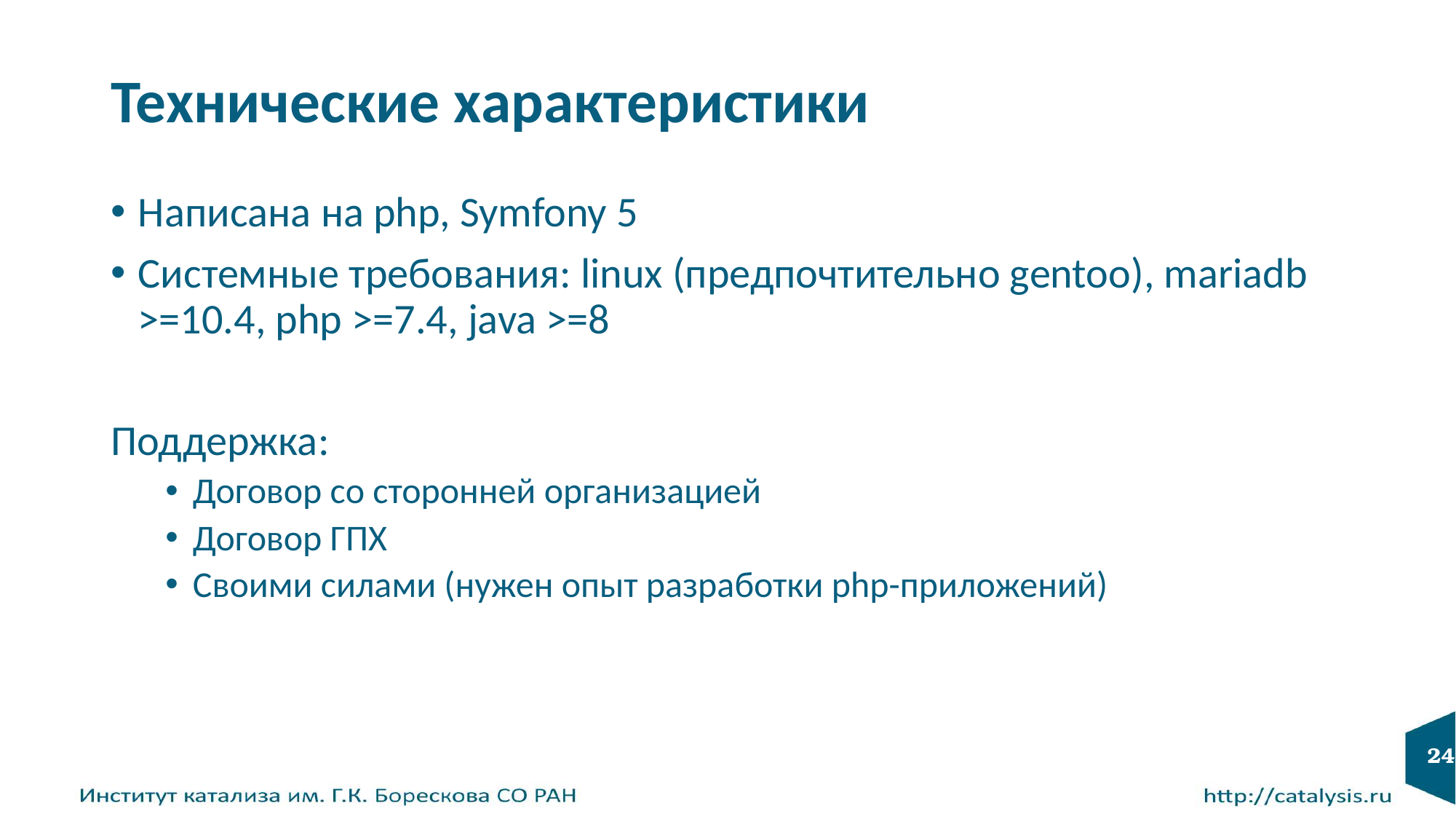

# Технические характеристики
Написана на php, Symfony 5
Системные требования: linux (предпочтительно gentoo), mariadb >=10.4, php >=7.4, java >=8

Поддержка:
Договор со сторонней организацией
Договор ГПХ
Своими силами (нужен опыт разработки php-приложений)

24